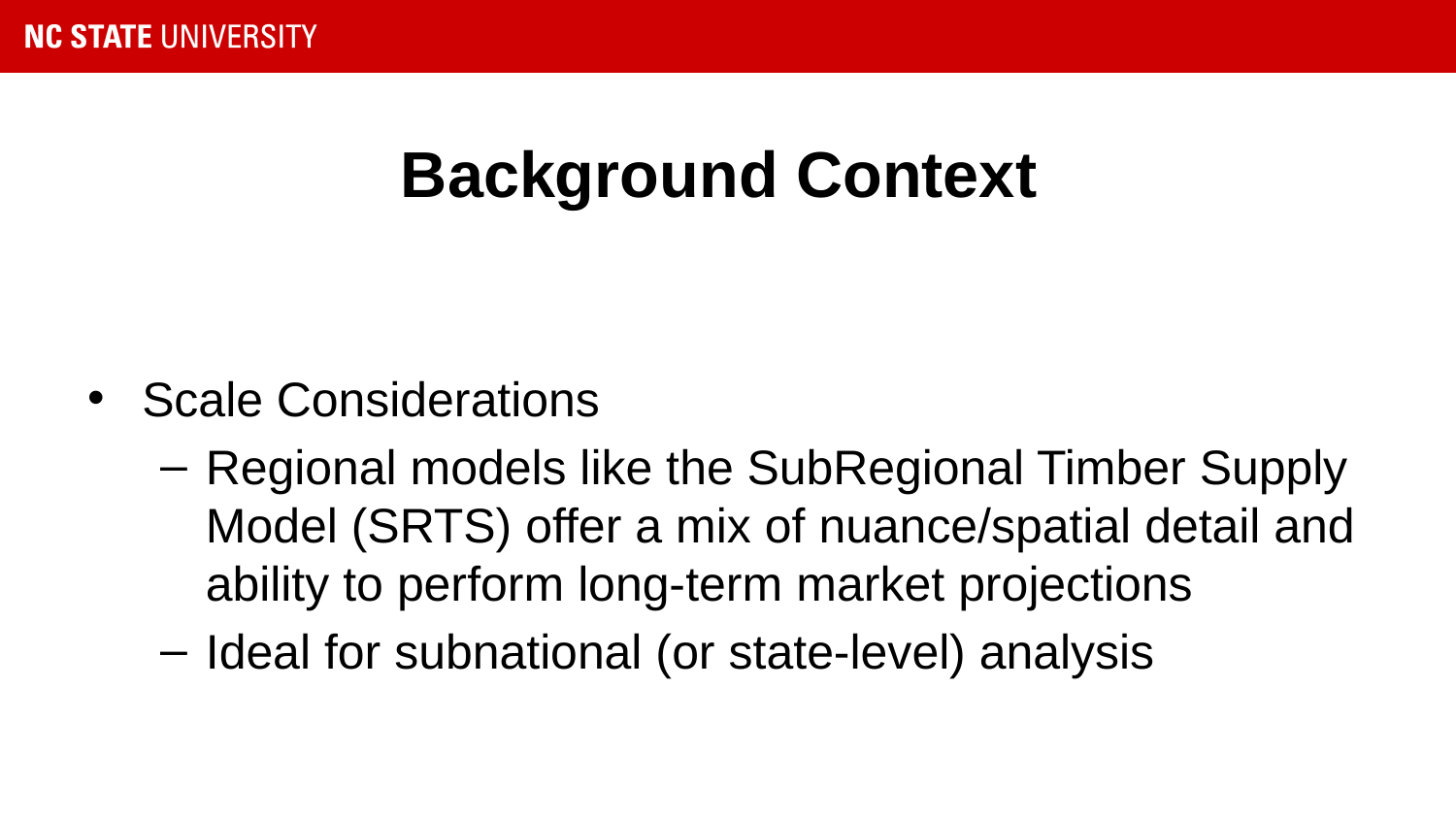

# Background Context
Scale Considerations
Regional models like the SubRegional Timber Supply Model (SRTS) offer a mix of nuance/spatial detail and ability to perform long-term market projections
Ideal for subnational (or state-level) analysis